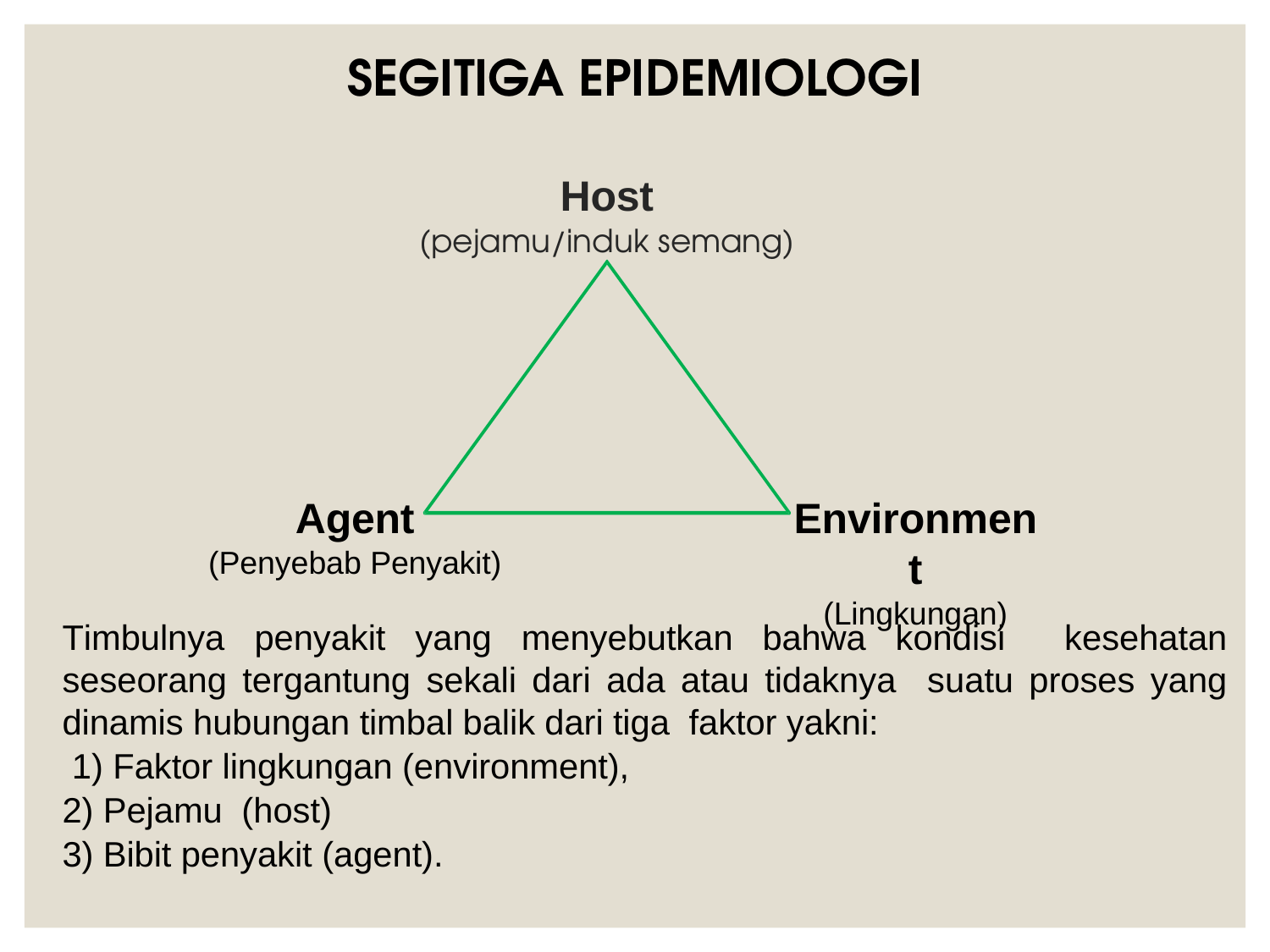

SEGITIGA EPIDEMIOLOGI
# Host
(pejamu/induk semang)

Agent
(Penyebab Penyakit)
Environment
(Lingkungan)
Timbulnya penyakit yang menyebutkan bahwa kondisi  kesehatan seseorang tergantung sekali dari ada atau tidaknya  suatu proses yang dinamis hubungan timbal balik dari tiga  faktor yakni:
 1) Faktor lingkungan (environment),
2) Pejamu  (host)
3) Bibit penyakit (agent).